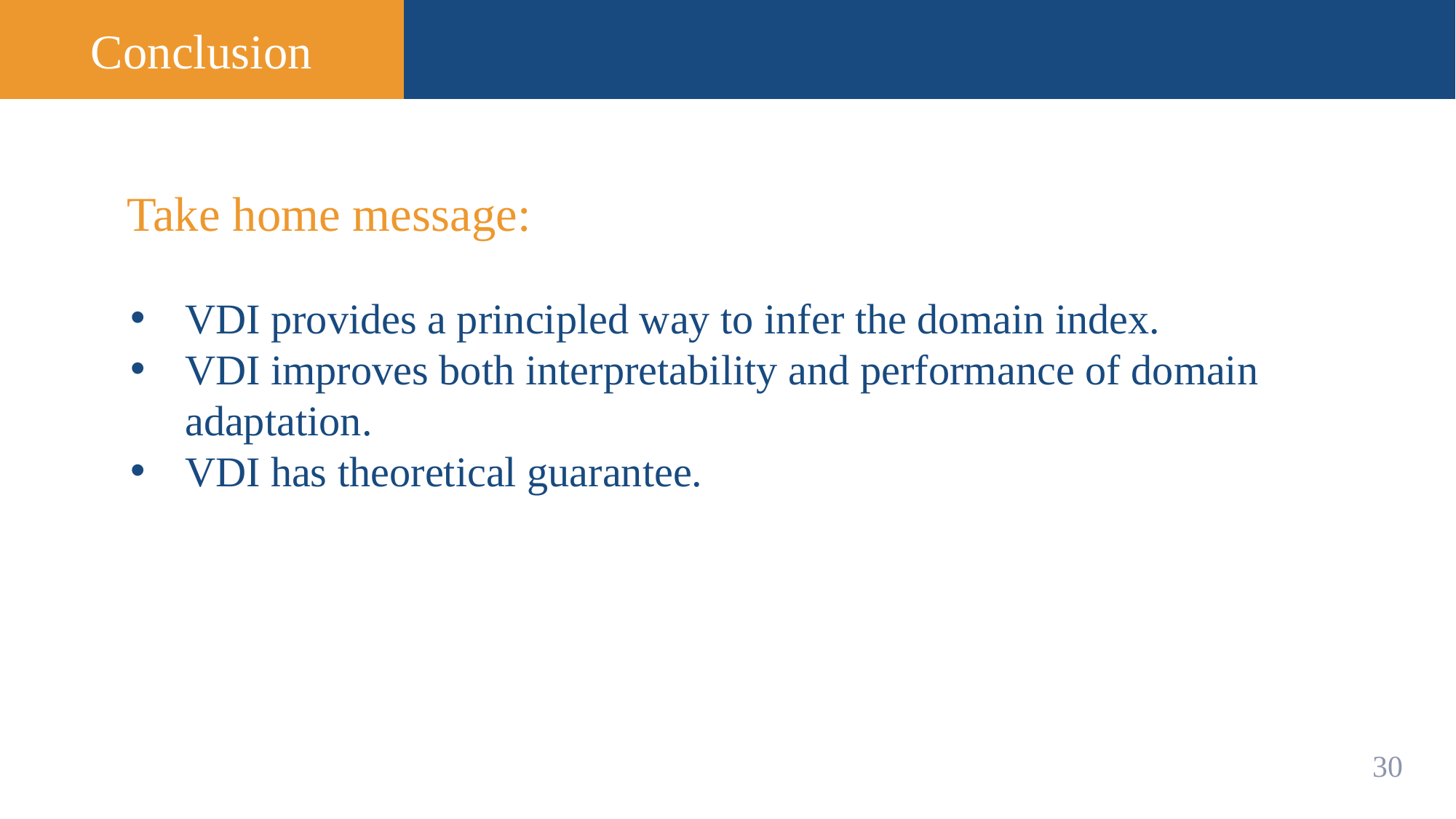

Conclusion

Take home message:
VDI provides a principled way to infer the domain index.
VDI improves both interpretability and performance of domain adaptation.
VDI has theoretical guarantee.
30